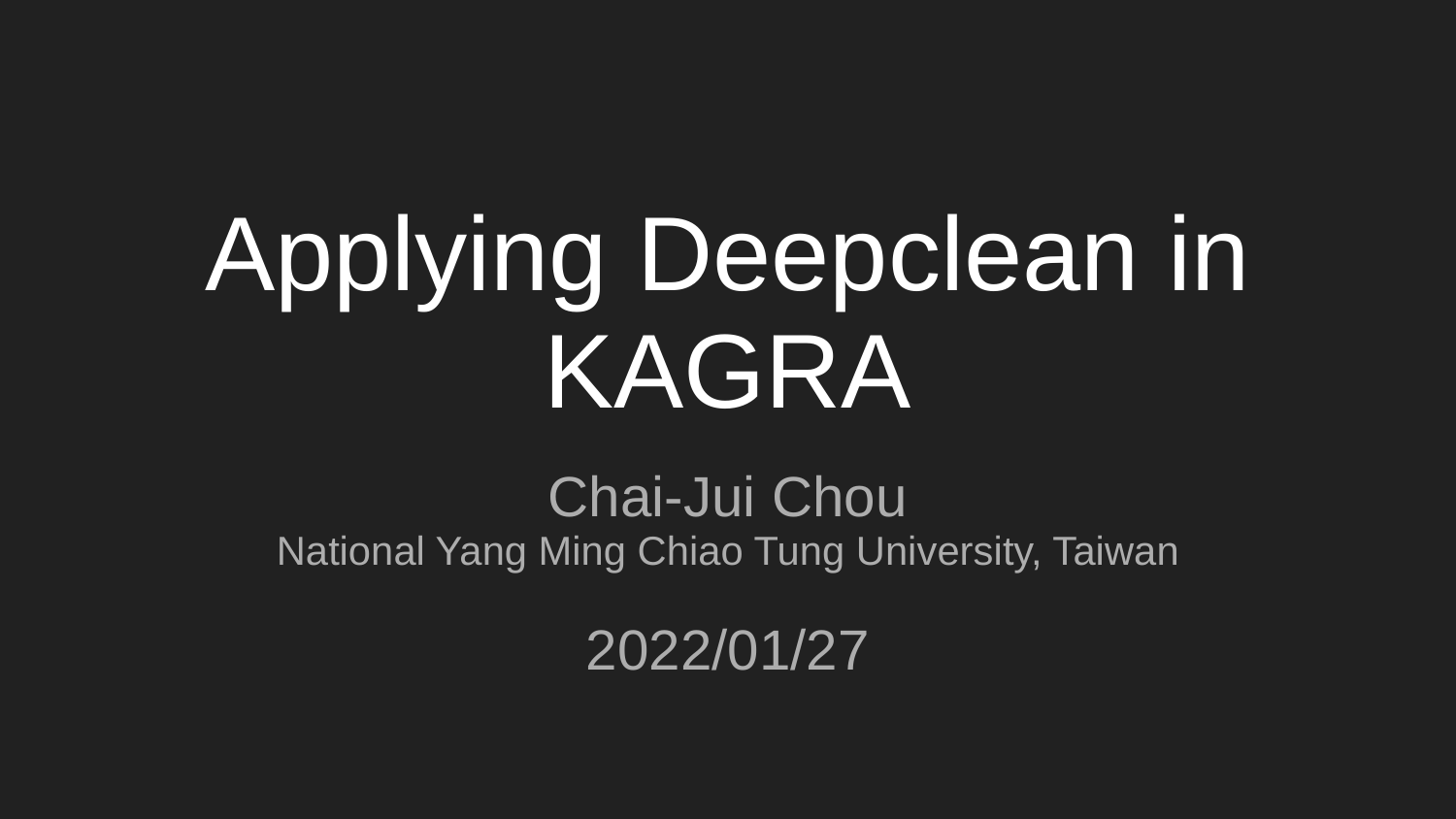

# Applying Deepclean in KAGRA
Chai-Jui Chou
National Yang Ming Chiao Tung University, Taiwan

2022/01/27